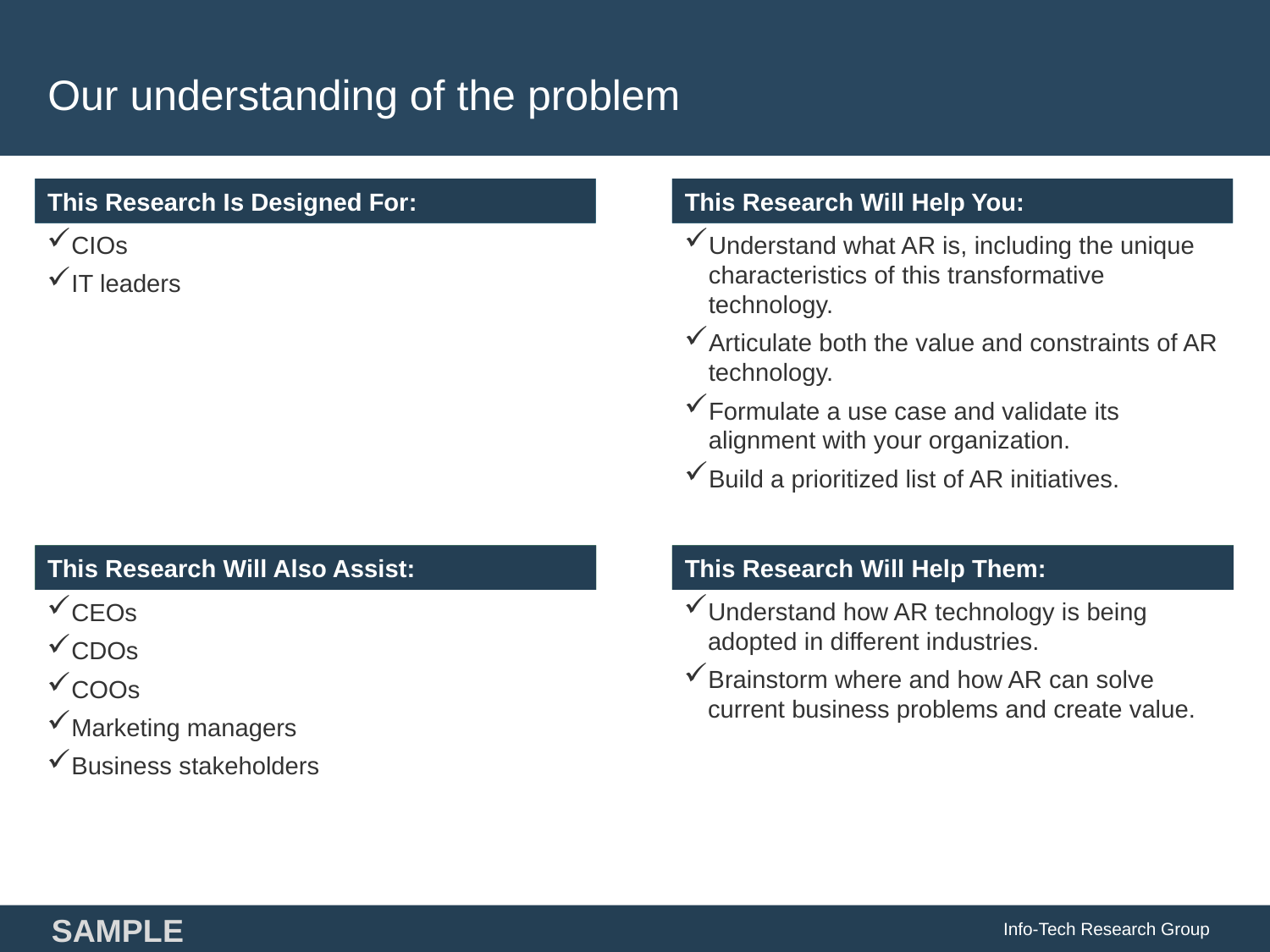

# Our understanding of the problem
CIOs
IT leaders
Understand what AR is, including the unique characteristics of this transformative technology.
Articulate both the value and constraints of AR technology.
Formulate a use case and validate its alignment with your organization.
Build a prioritized list of AR initiatives.
Understand how AR technology is being adopted in different industries.
Brainstorm where and how AR can solve current business problems and create value.
CEOs
CDOs
COOs
Marketing managers
Business stakeholders

Info-Tech Research Group
SAMPLE